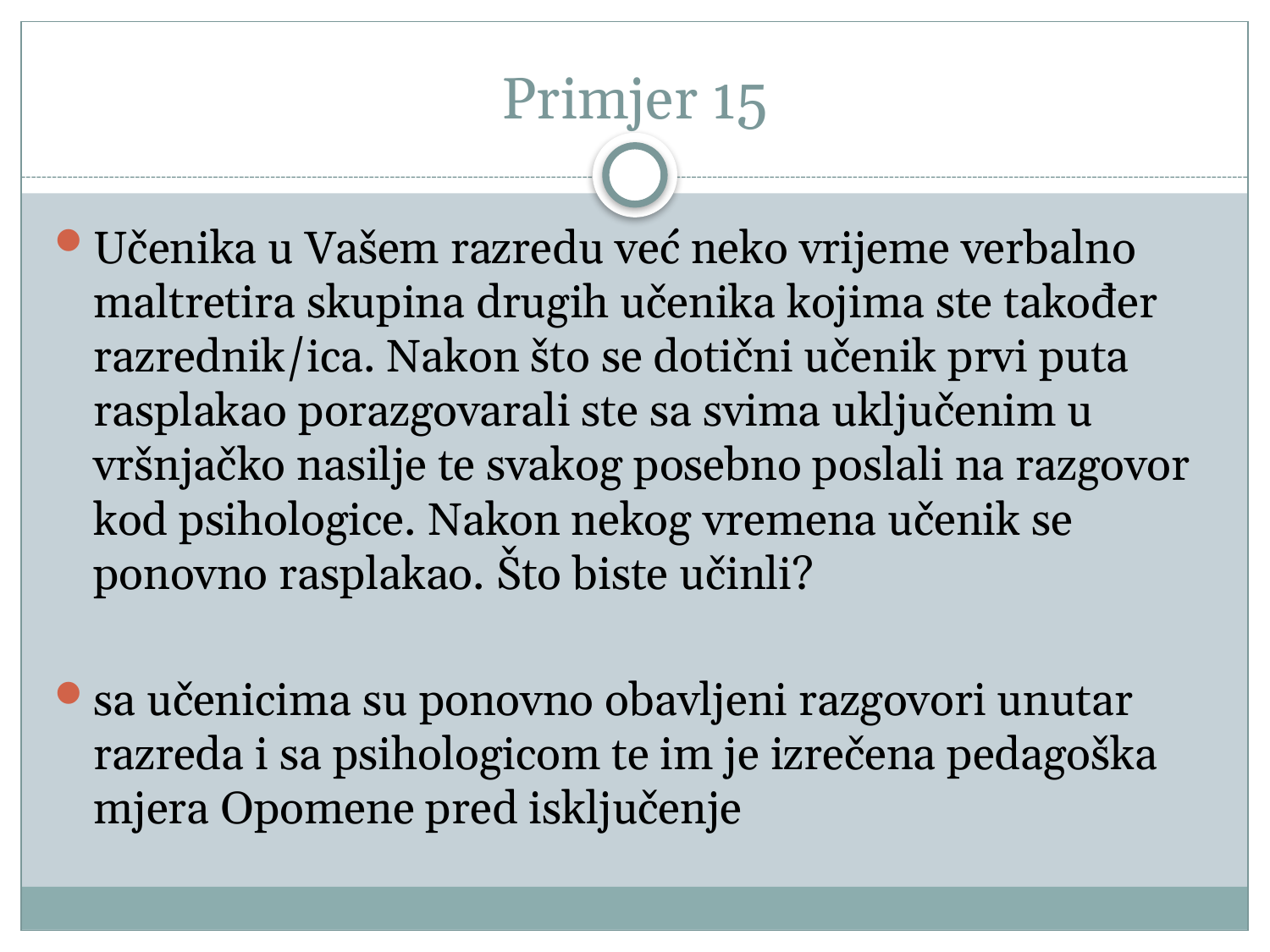

# Primjer 15
Učenika u Vašem razredu već neko vrijeme verbalno maltretira skupina drugih učenika kojima ste također razrednik/ica. Nakon što se dotični učenik prvi puta rasplakao porazgovarali ste sa svima uključenim u vršnjačko nasilje te svakog posebno poslali na razgovor kod psihologice. Nakon nekog vremena učenik se ponovno rasplakao. Što biste učinli?

sa učenicima su ponovno obavljeni razgovori unutar razreda i sa psihologicom te im je izrečena pedagoška mjera Opomene pred isključenje